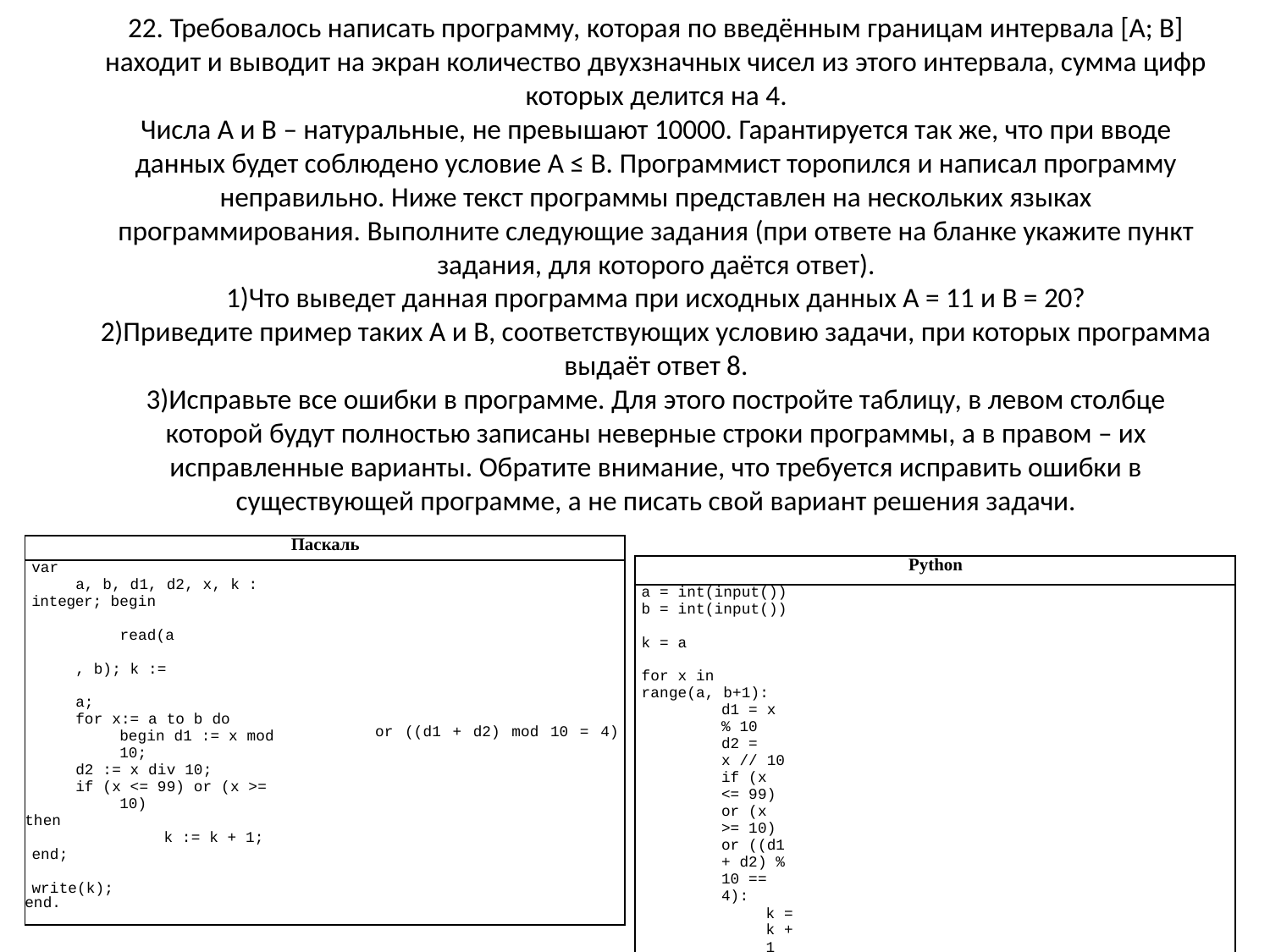

# 22. Требовалось написать программу, которая по введённым границам интервала [A; B] находит и выводит на экран количество двухзначных чисел из этого интервала, сумма цифр которых делится на 4. Числа A и B – натуральные, не превышают 10000. Гарантируется так же, что при вводе данных будет соблюдено условие A ≤ B. Программист торопился и написал программу неправильно. Ниже текст программы представлен на нескольких языках программирования. Выполните следующие задания (при ответе на бланке укажите пункт задания, для которого даётся ответ). 1)Что выведет данная программа при исходных данных A = 11 и B = 20? 2)Приведите пример таких A и B, соответствующих условию задачи, при которых программа выдаёт ответ 8. 3)Исправьте все ошибки в программе. Для этого постройте таблицу, в левом столбце которой будут полностью записаны неверные строки программы, а в правом – их исправленные варианты. Обратите внимание, что требуется исправить ошибки в существующей программе, а не писать свой вариант решения задачи.
| Паскаль |  |  |  |  |  |  |  |  |
| --- | --- | --- | --- | --- | --- | --- | --- | --- |
| var a, b, d1, d2, x, k : integer; begin read(a, b); k := a; for x:= a to b do begin d1 := x mod 10; d2 := x div 10; if (x <= 99) or (x >= 10) then k := k + 1; end;   write(k); end. | or | ((d1 | + | d2) | mod | 10 | = | 4) |
| Python |
| --- |
| a = int(input()) b = int(input())   k = a   for x in range(a, b+1): d1 = x % 10 d2 = x // 10 if (x <= 99) or (x >= 10) or ((d1 + d2) % 10 == 4): k = k + 1   print(k) |